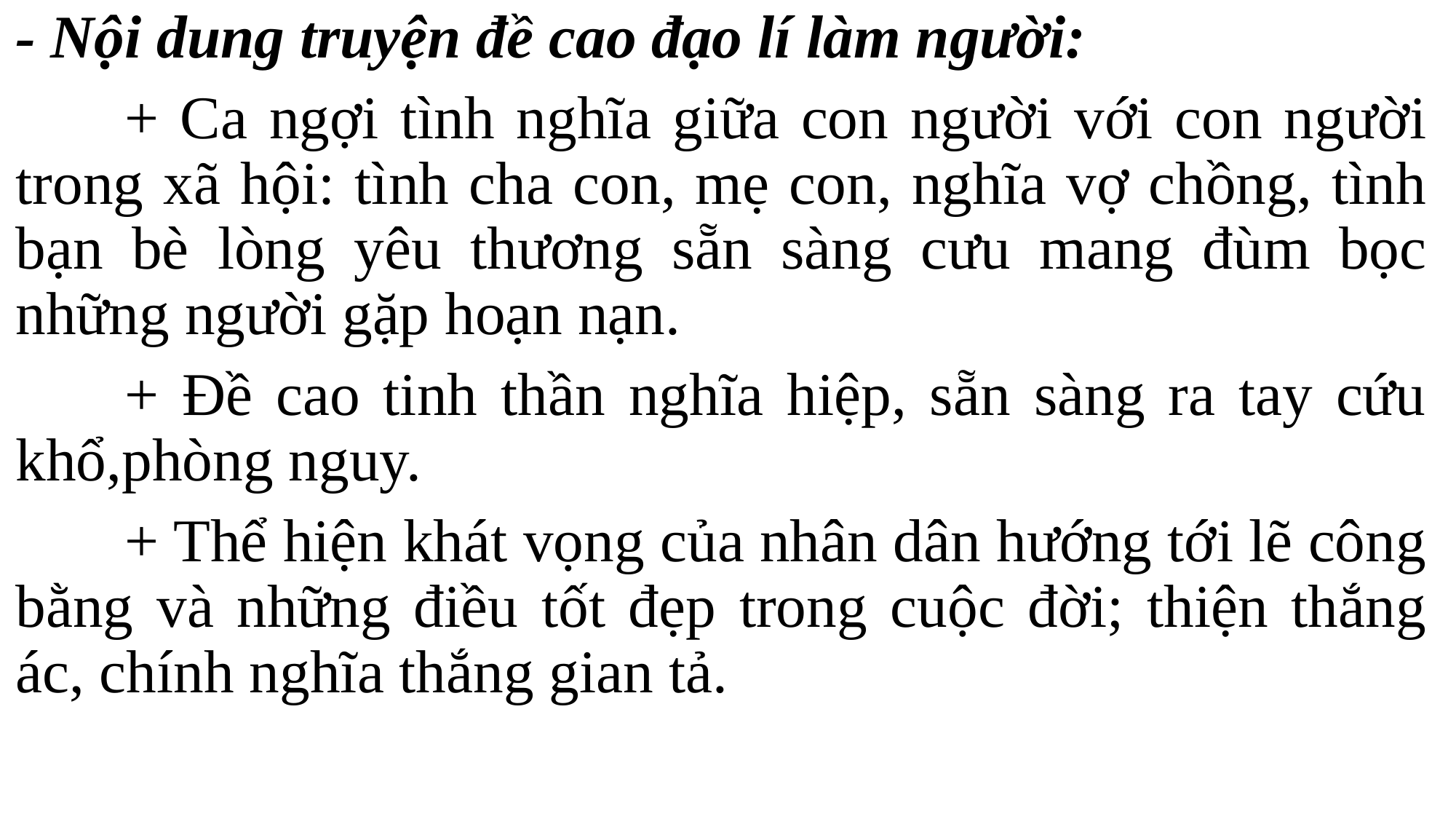

- Nội dung truyện đề cao đạo lí làm người:
	+ Ca ngợi tình nghĩa giữa con người với con người trong xã hội: tình cha con, mẹ con, nghĩa vợ chồng, tình bạn bè lòng yêu thương sẵn sàng cưu mang đùm bọc những người gặp hoạn nạn.
	+ Đề cao tinh thần nghĩa hiệp, sẵn sàng ra tay cứu khổ,phòng nguy.
	+ Thể hiện khát vọng của nhân dân hướng tới lẽ công bằng và những điều tốt đẹp trong cuộc đời; thiện thắng ác, chính nghĩa thắng gian tả.